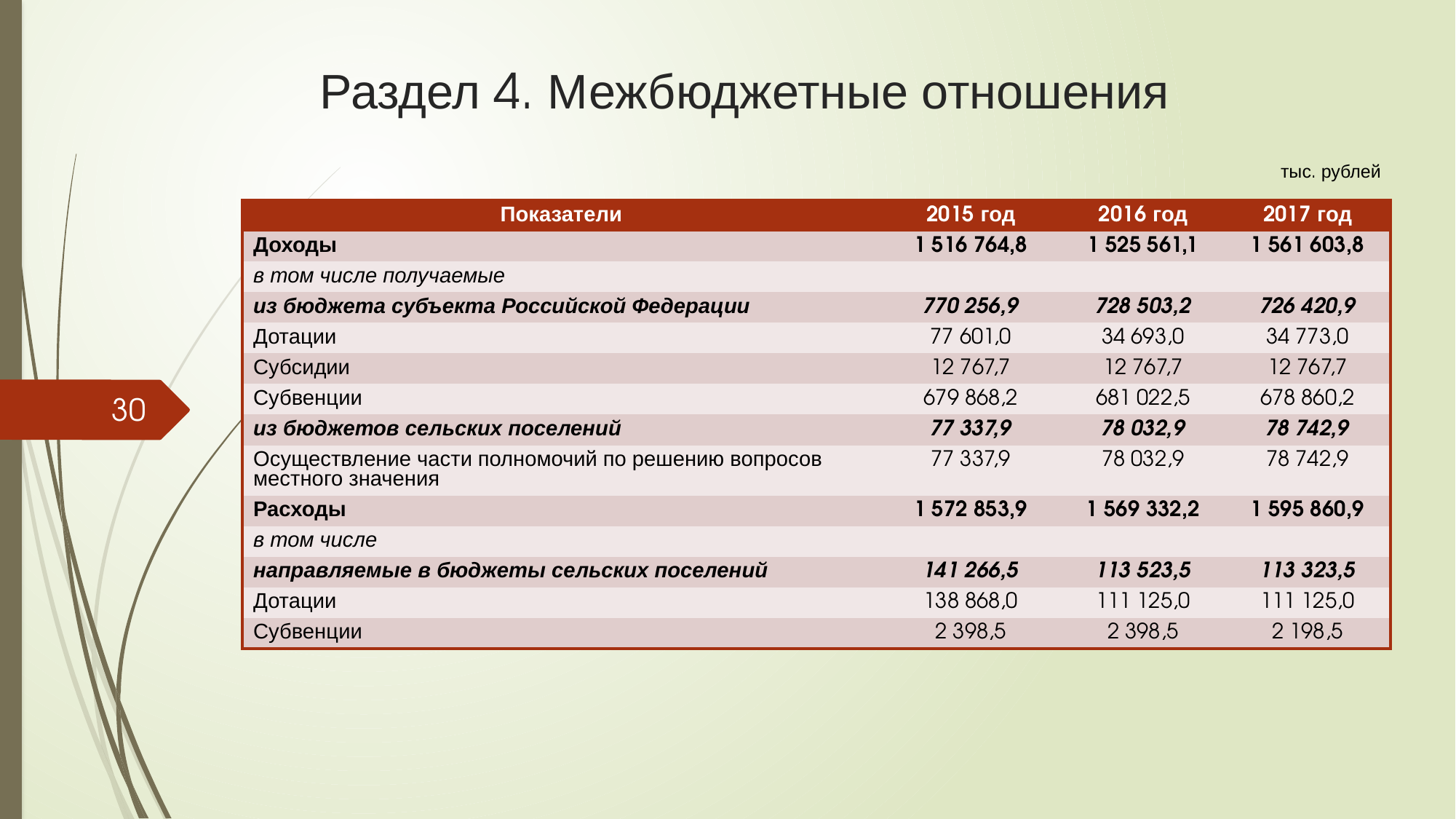

# Раздел 4. Межбюджетные отношения
тыс. рублей
| Показатели | 2015 год | 2016 год | 2017 год |
| --- | --- | --- | --- |
| Доходы | 1 516 764,8 | 1 525 561,1 | 1 561 603,8 |
| в том числе получаемые |  |  |  |
| из бюджета субъекта Российской Федерации | 770 256,9 | 728 503,2 | 726 420,9 |
| Дотации | 77 601,0 | 34 693,0 | 34 773,0 |
| Субсидии | 12 767,7 | 12 767,7 | 12 767,7 |
| Субвенции | 679 868,2 | 681 022,5 | 678 860,2 |
| из бюджетов сельских поселений | 77 337,9 | 78 032,9 | 78 742,9 |
| Осуществление части полномочий по решению вопросов местного значения | 77 337,9 | 78 032,9 | 78 742,9 |
| Расходы | 1 572 853,9 | 1 569 332,2 | 1 595 860,9 |
| в том числе |  |  |  |
| направляемые в бюджеты сельских поселений | 141 266,5 | 113 523,5 | 113 323,5 |
| Дотации | 138 868,0 | 111 125,0 | 111 125,0 |
| Субвенции | 2 398,5 | 2 398,5 | 2 198,5 |
30